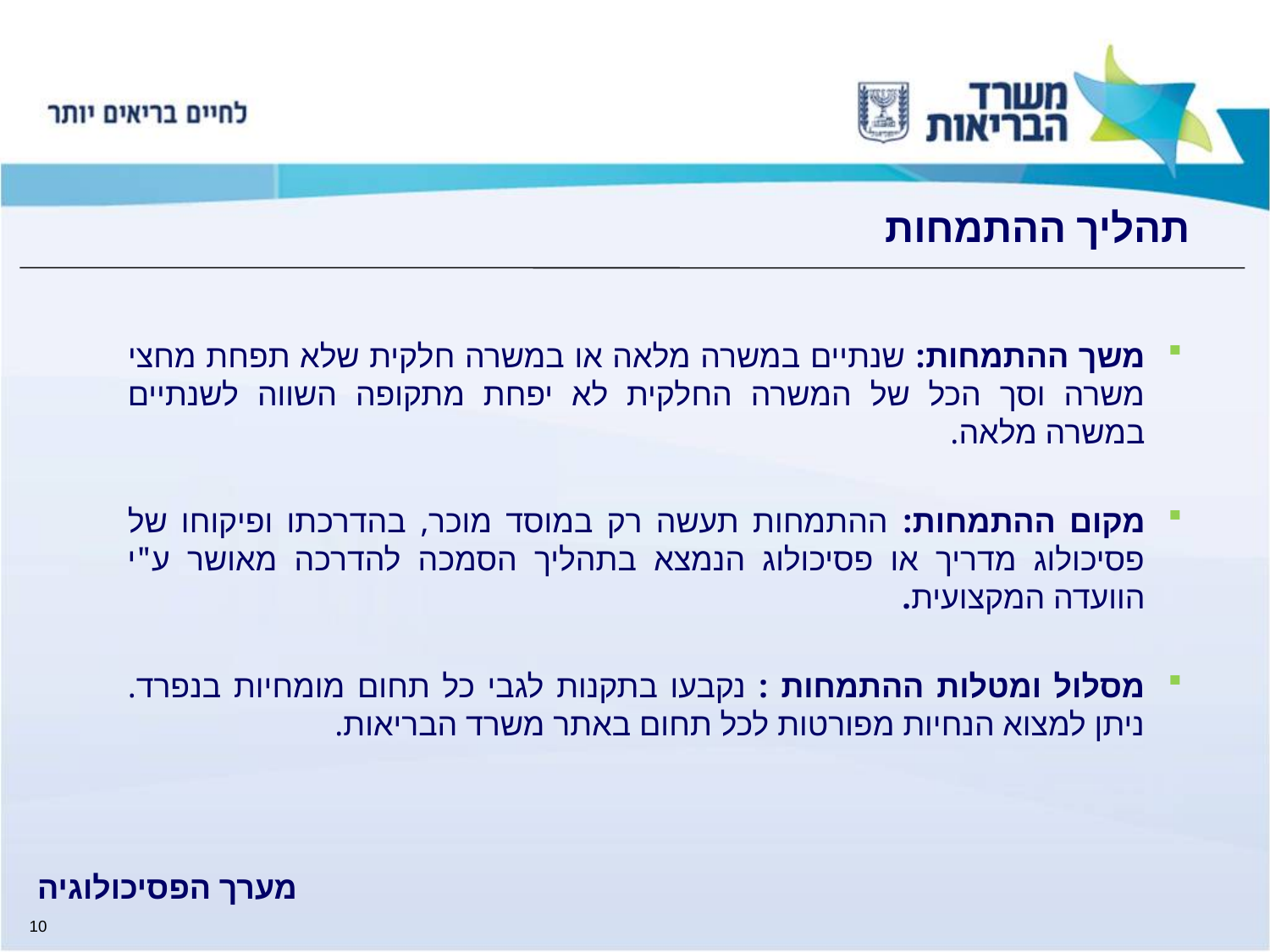

# תהליך ההתמחות

משך ההתמחות: שנתיים במשרה מלאה או במשרה חלקית שלא תפחת מחצי משרה וסך הכל של המשרה החלקית לא יפחת מתקופה השווה לשנתיים במשרה מלאה.

מקום ההתמחות: ההתמחות תעשה רק במוסד מוכר, בהדרכתו ופיקוחו של פסיכולוג מדריך או פסיכולוג הנמצא בתהליך הסמכה להדרכה מאושר ע"י הוועדה המקצועית.

מסלול ומטלות ההתמחות : נקבעו בתקנות לגבי כל תחום מומחיות בנפרד. ניתן למצוא הנחיות מפורטות לכל תחום באתר משרד הבריאות.

מערך הפסיכולוגיה